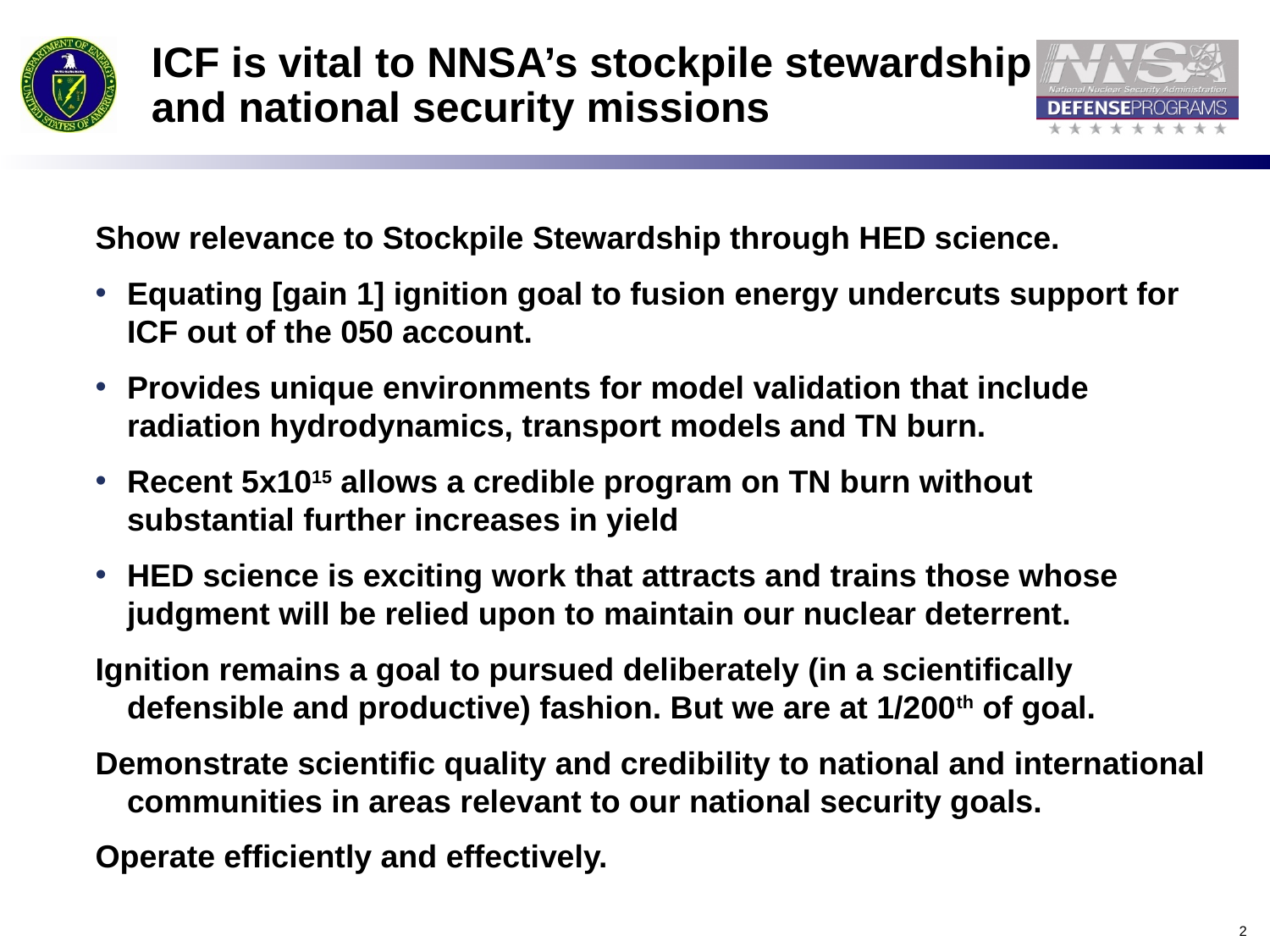

ICF is vital to NNSA’s stockpile stewardship  and national security missions

Show relevance to Stockpile Stewardship through HED science.
Equating [gain 1] ignition goal to fusion energy undercuts support for ICF out of the 050 account.
Provides unique environments for model validation that include radiation hydrodynamics, transport models and TN burn.
Recent 5x1015 allows a credible program on TN burn without substantial further increases in yield
HED science is exciting work that attracts and trains those whose judgment will be relied upon to maintain our nuclear deterrent.
Ignition remains a goal to pursued deliberately (in a scientifically defensible and productive) fashion. But we are at 1/200th of goal.
Demonstrate scientific quality and credibility to national and international communities in areas relevant to our national security goals.
Operate efficiently and effectively.